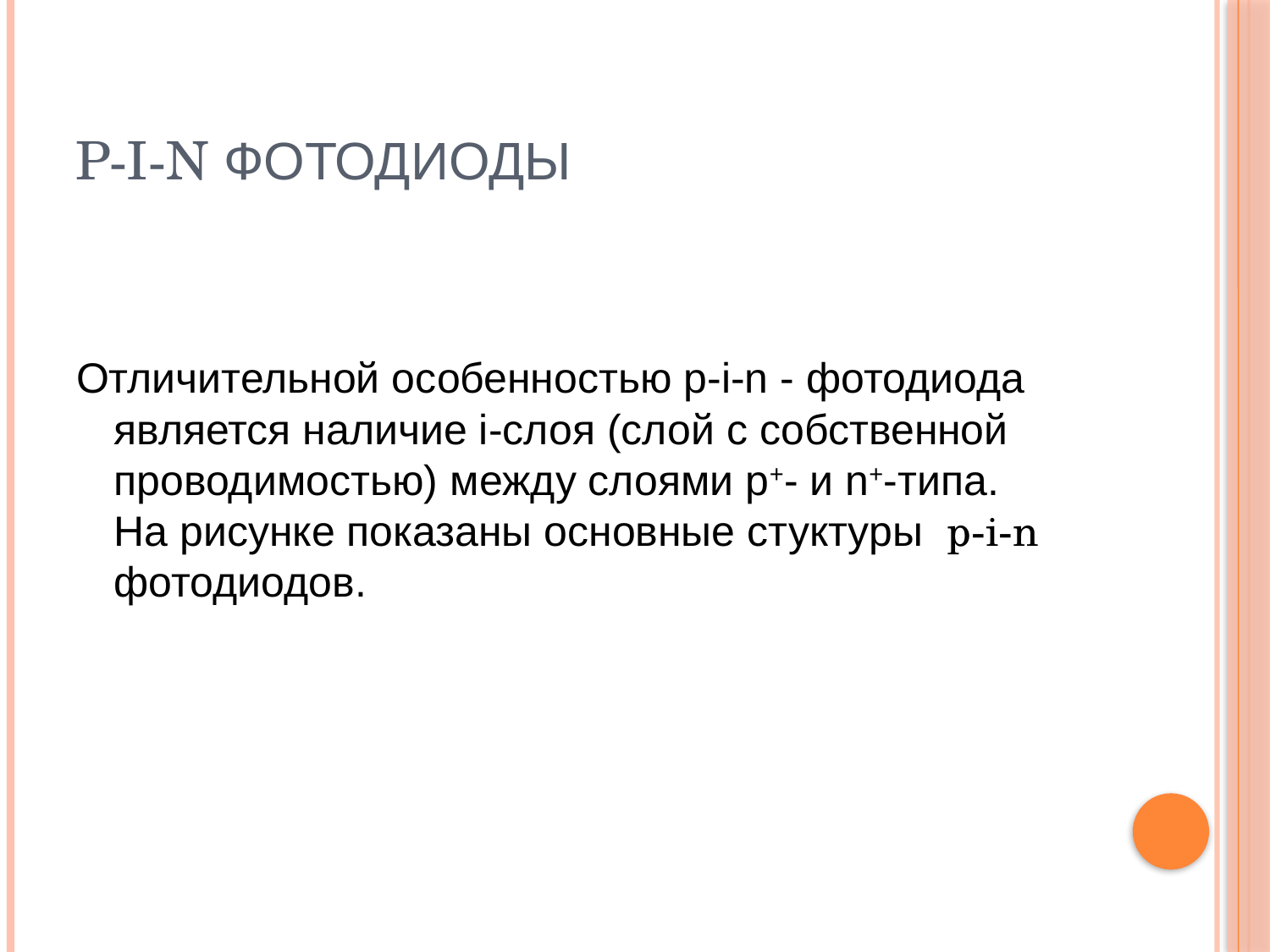

# P-i-n фотодиоды

Отличительной особенностью p-i-n - фотодиода является наличие i-слоя (слой с собственной проводимостью) между слоями p+- и n+-типа.
На рисунке показаны основные стуктуры  p-i-n фотодиодов.